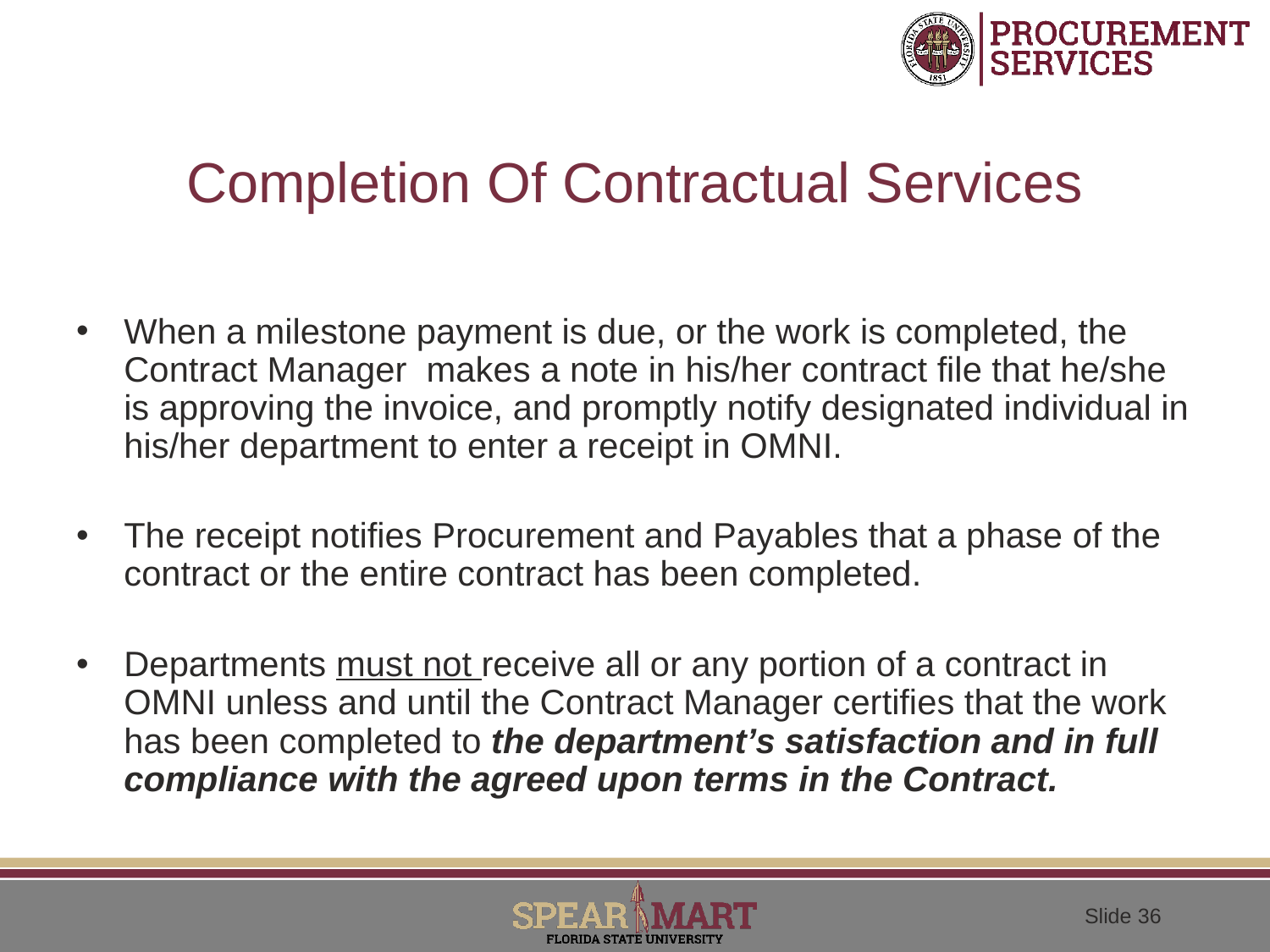

# Completion Of Contractual Services
When a milestone payment is due, or the work is completed, the Contract Manager  makes a note in his/her contract file that he/she is approving the invoice, and promptly notify designated individual in his/her department to enter a receipt in OMNI.

The receipt notifies Procurement and Payables that a phase of the contract or the entire contract has been completed.

Departments must not receive all or any portion of a contract in OMNI unless and until the Contract Manager certifies that the work has been completed to the department’s satisfaction and in full compliance with the agreed upon terms in the Contract.